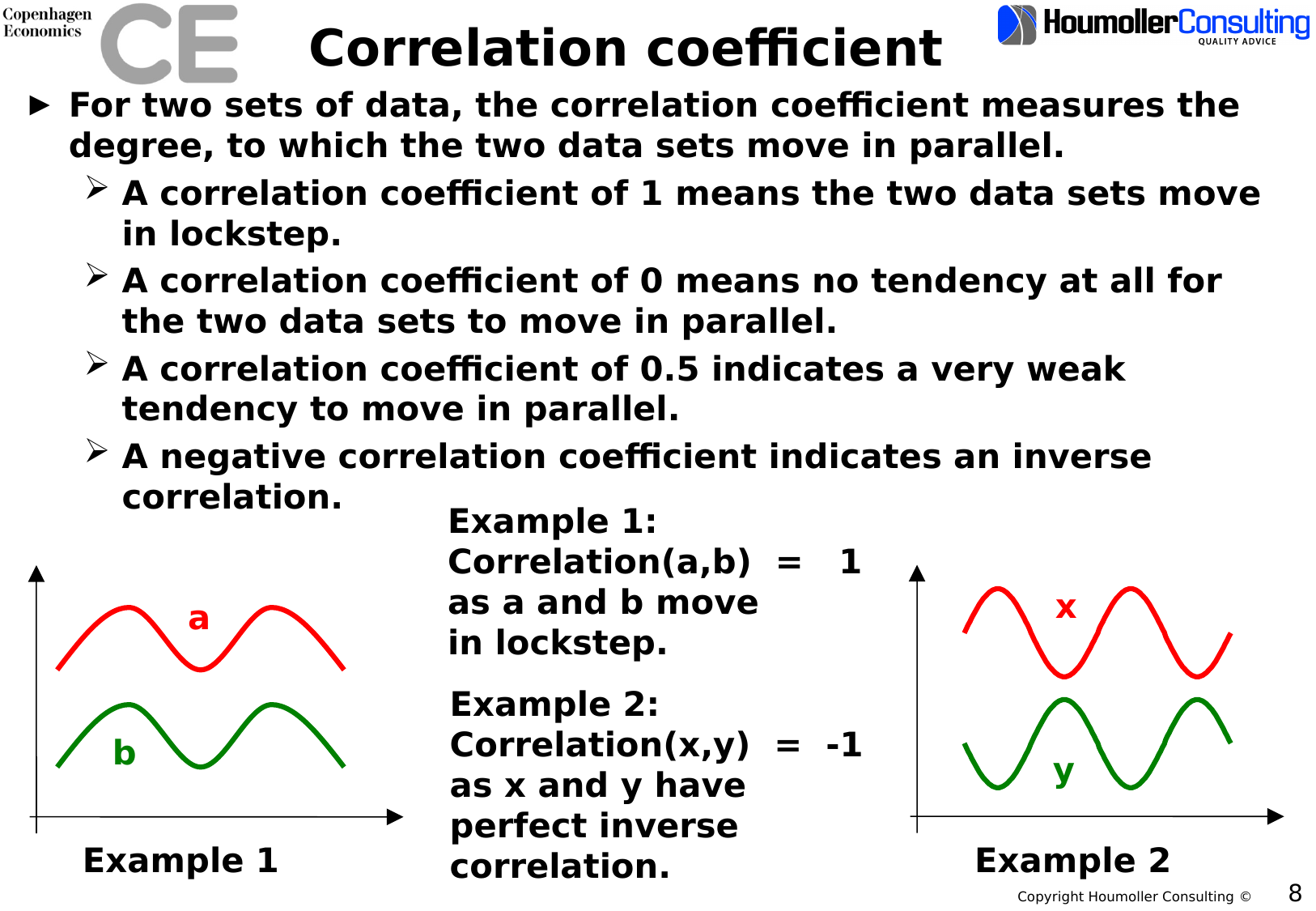

# Correlation coefficient
For two sets of data, the correlation coefficient measures the degree, to which the two data sets move in parallel.
A correlation coefficient of 1 means the two data sets move in lockstep.
A correlation coefficient of 0 means no tendency at all for the two data sets to move in parallel.
A correlation coefficient of 0.5 indicates a very weak tendency to move in parallel.
A negative correlation coefficient indicates an inverse correlation.
Example 1:
Correlation(a,b)  =   1
as a and b move
in lockstep.

Example 2

Example 1
x

y
a

b
Example 2:
Correlation(x,y)  =  -1
as x and y have
perfect inverse
correlation.
8